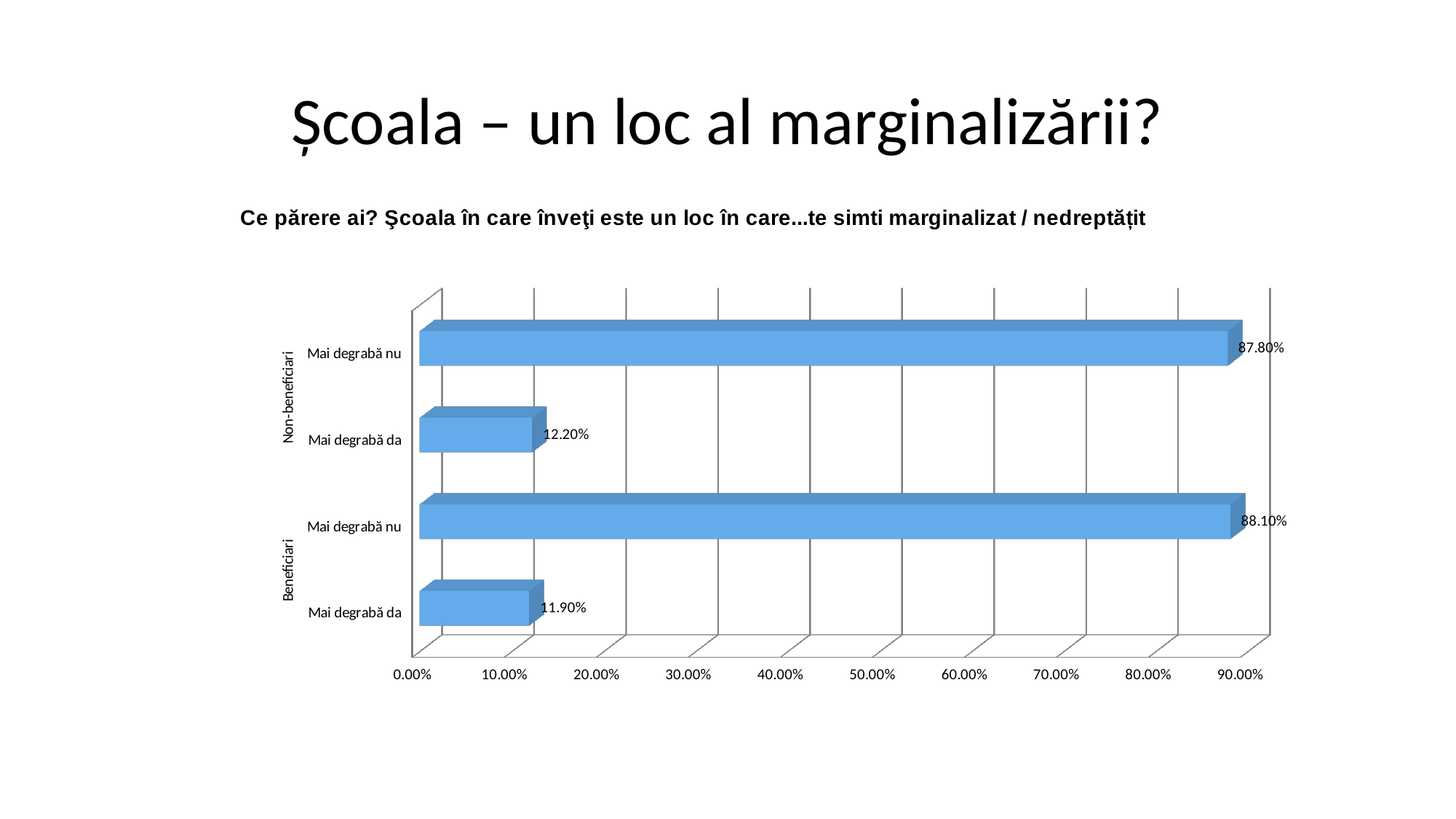

# Școala – un loc al marginalizării?

[unsupported chart]